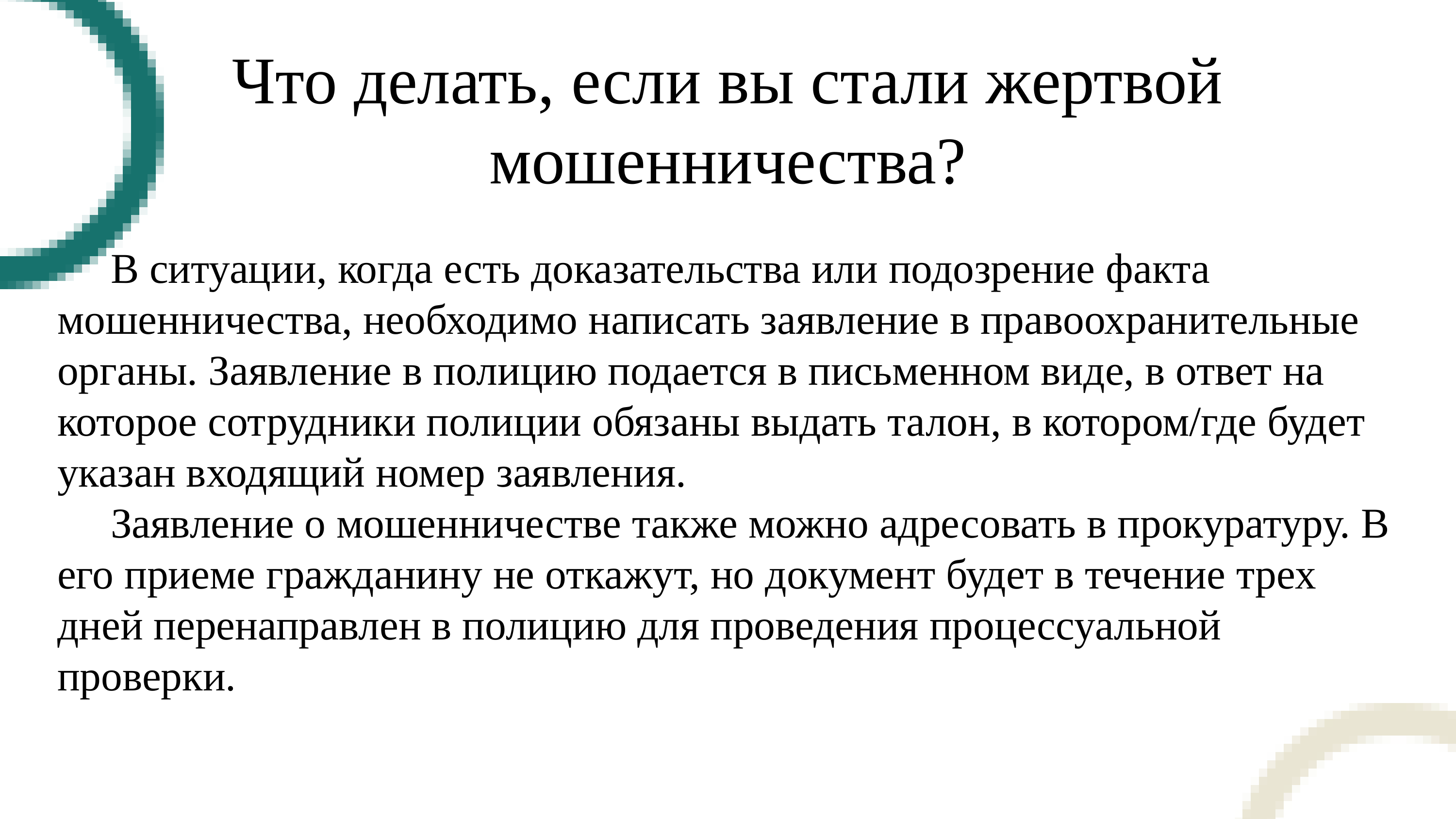

Что делать, если вы стали жертвой  мошенничества?

     В ситуации, когда есть доказательства или подозрение факта мошенничества, необходимо написать заявление в правоохранительные органы. Заявление в полицию подается в письменном виде, в ответ на которое сотрудники полиции обязаны выдать талон, в котором/где будет указан входящий номер заявления.
     Заявление о мошенничестве также можно адресовать в прокуратуру. В его приеме гражданину не откажут, но документ будет в течение трех дней перенаправлен в полицию для проведения процессуальной проверки.